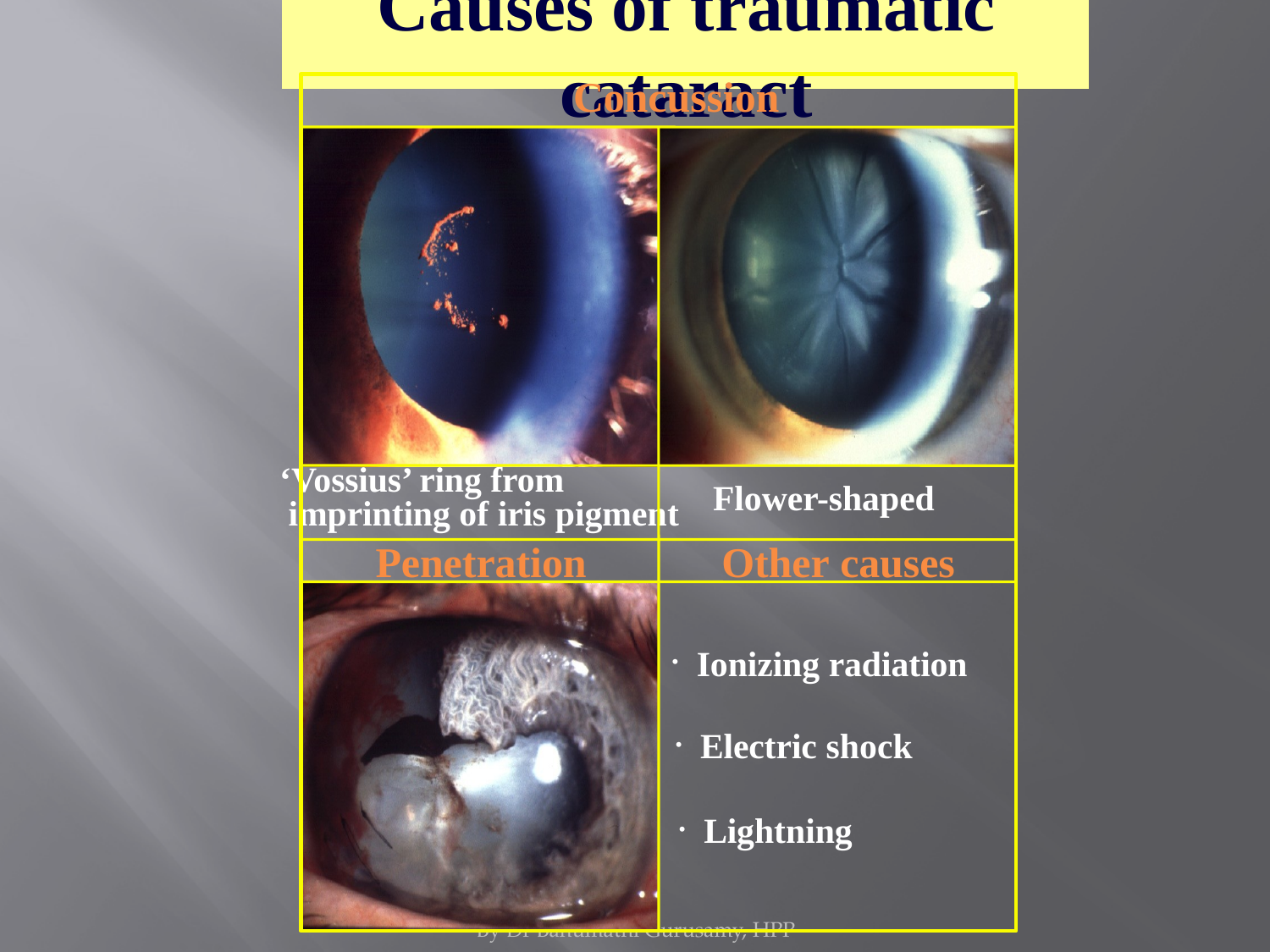

# Causes of traumatic cataract
Concussion

‘Vossius’ ring from
Flower-shaped
imprinting of iris pigment
Penetration
Other causes

Ionizing radiation
•
Electric shock
•
Lightning
•
By Dr Banumathi Gurusamy, HPP